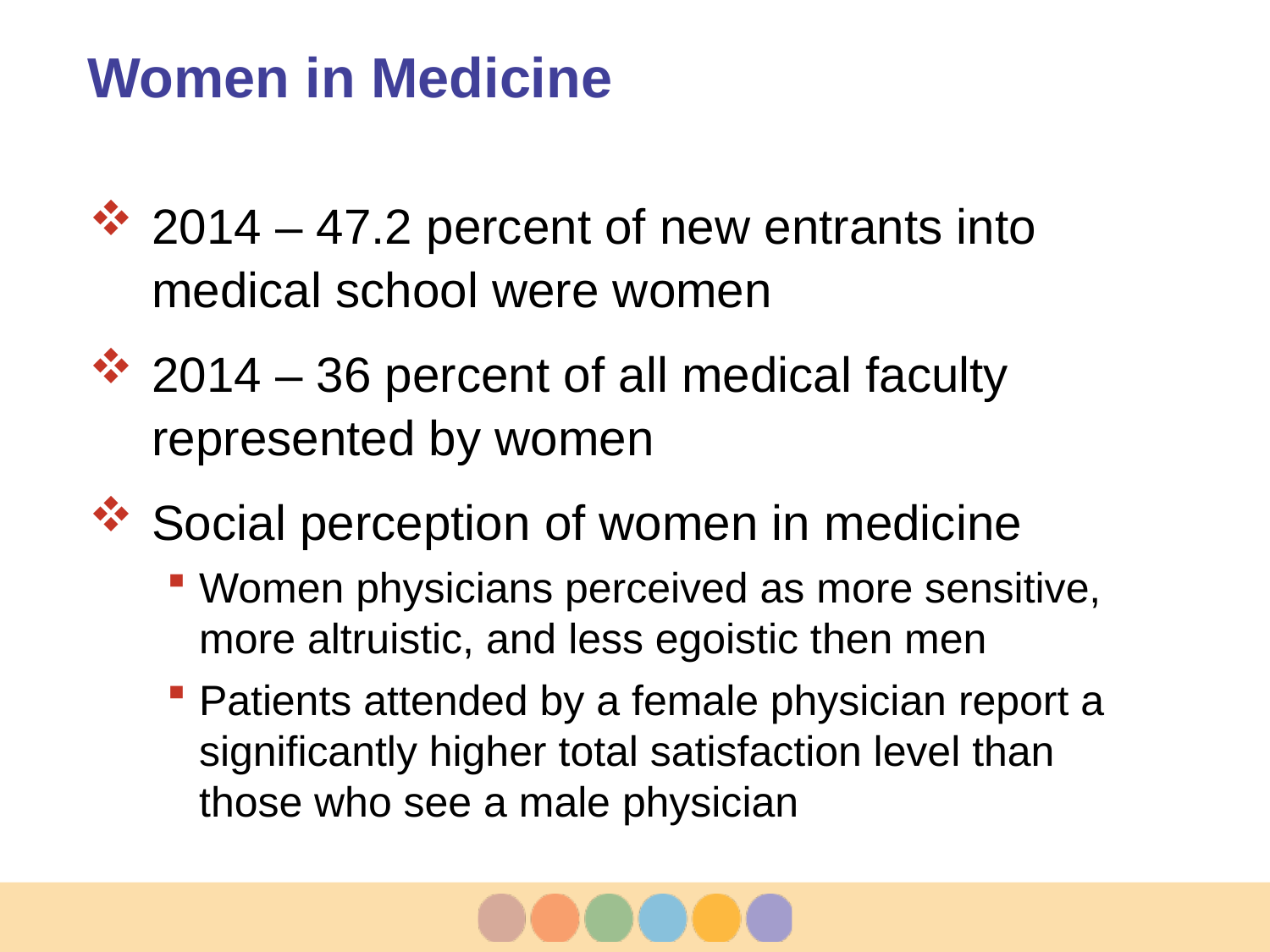

# Women in Medicine
2014 – 47.2 percent of new entrants into medical school were women
2014 – 36 percent of all medical faculty represented by women
Social perception of women in medicine
Women physicians perceived as more sensitive, more altruistic, and less egoistic then men
Patients attended by a female physician report a significantly higher total satisfaction level than those who see a male physician